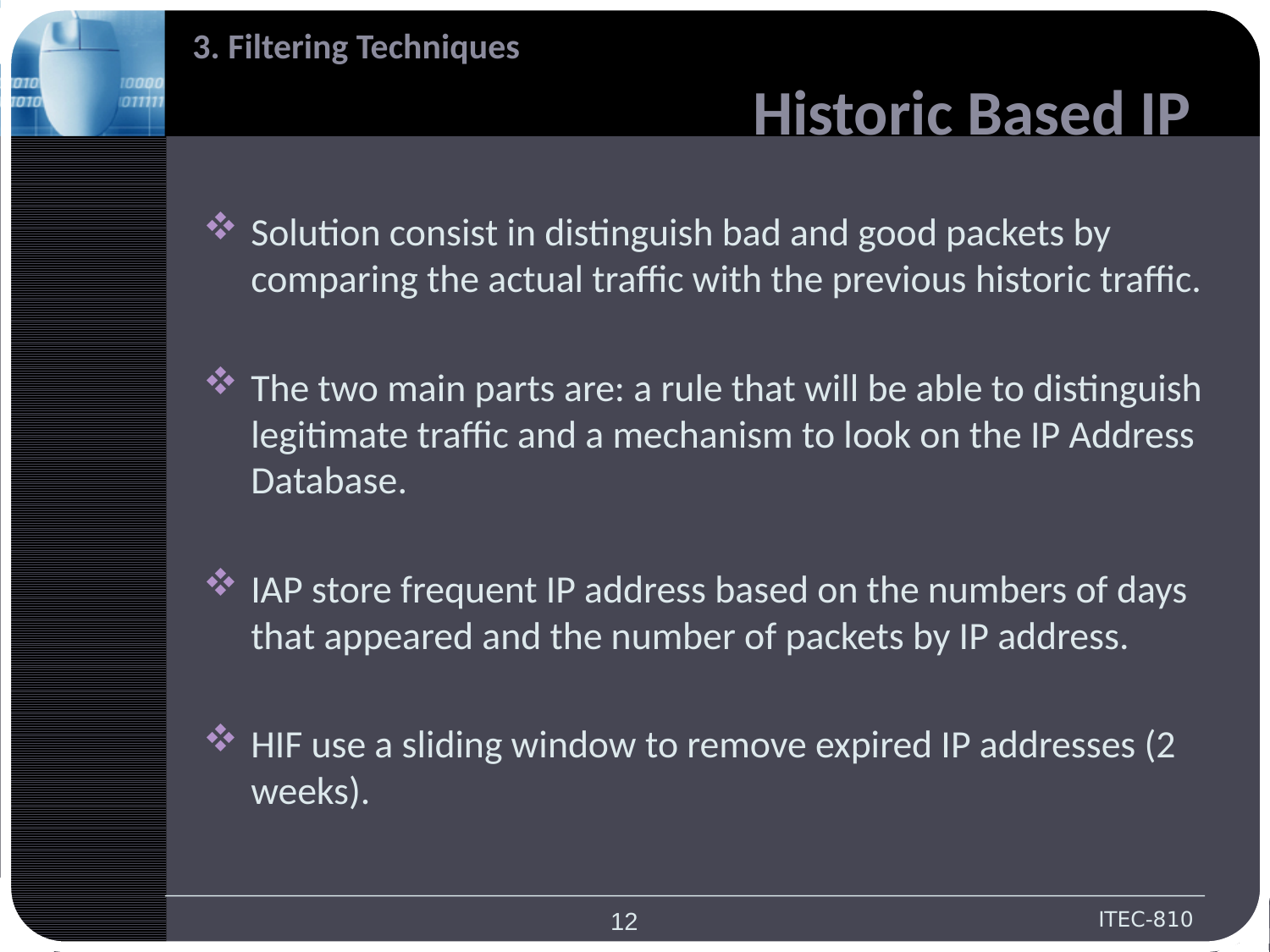

3. Filtering Techniques
                                       Historic Based IP
Solution consist in distinguish bad and good packets by comparing the actual traffic with the previous historic traffic.

The two main parts are: a rule that will be able to distinguish legitimate traffic and a mechanism to look on the IP Address Database.

IAP store frequent IP address based on the numbers of days that appeared and the number of packets by IP address.

HIF use a sliding window to remove expired IP addresses (2 weeks).

12
ITEC-810